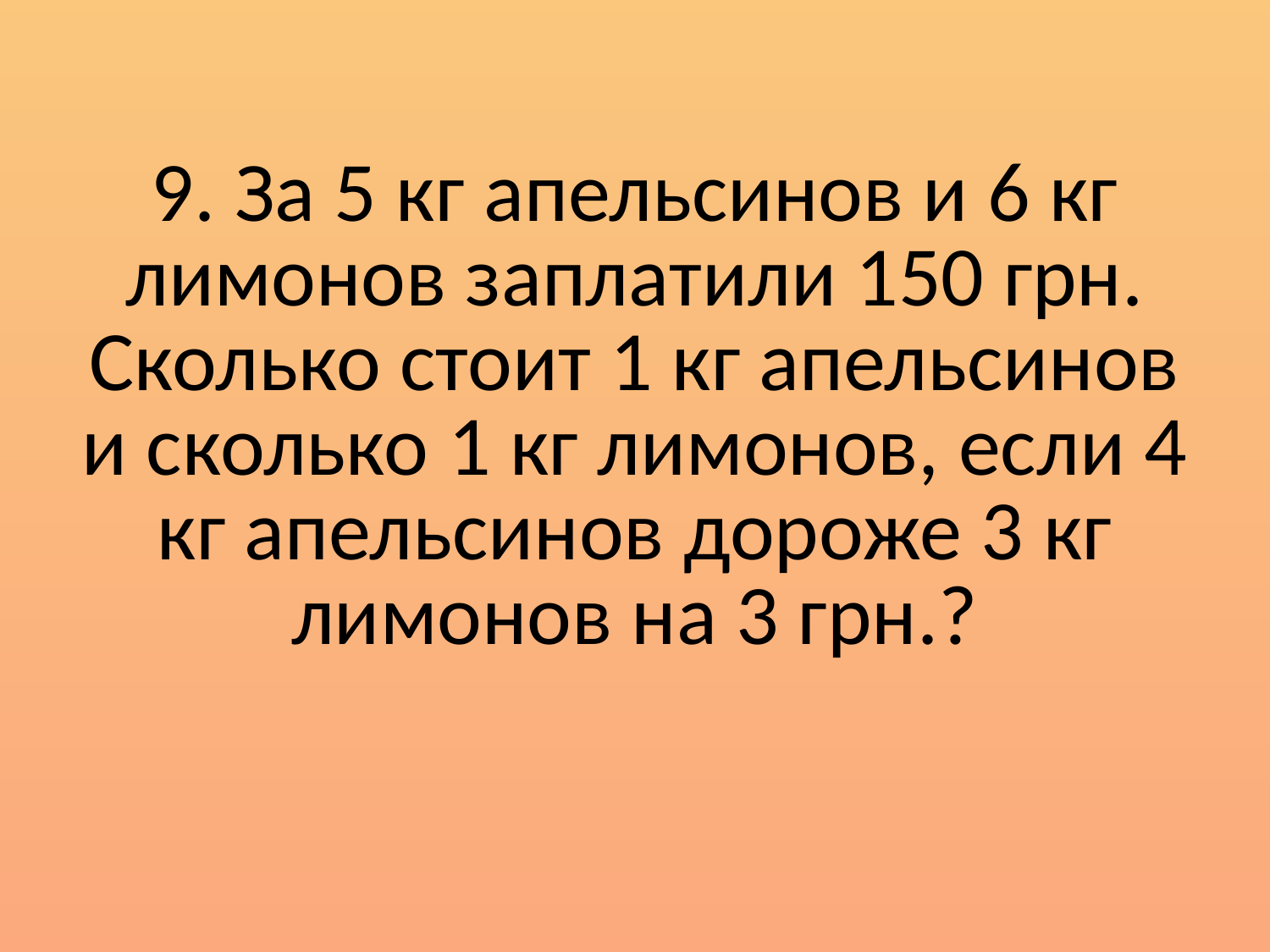

# 9. За 5 кг апельсинов и 6 кг лимонов заплатили 150 грн. Сколько стоит 1 кг апельсинов и сколько 1 кг лимонов, если 4 кг апельсинов дороже 3 кг лимонов на 3 грн.?